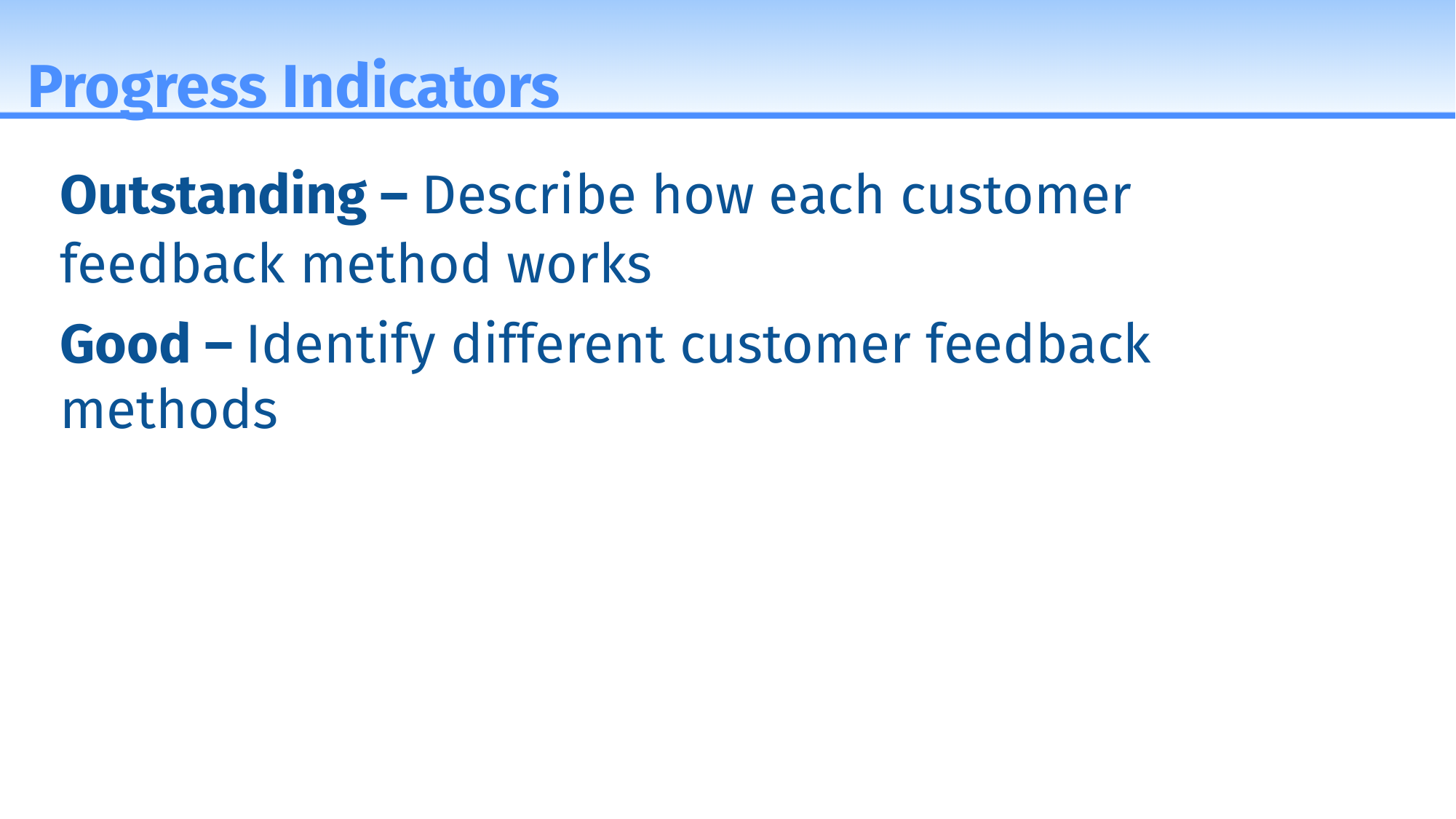

# Progress Indicators
Outstanding – Describe how each customer feedback method works
Good – Identify different customer feedback methods